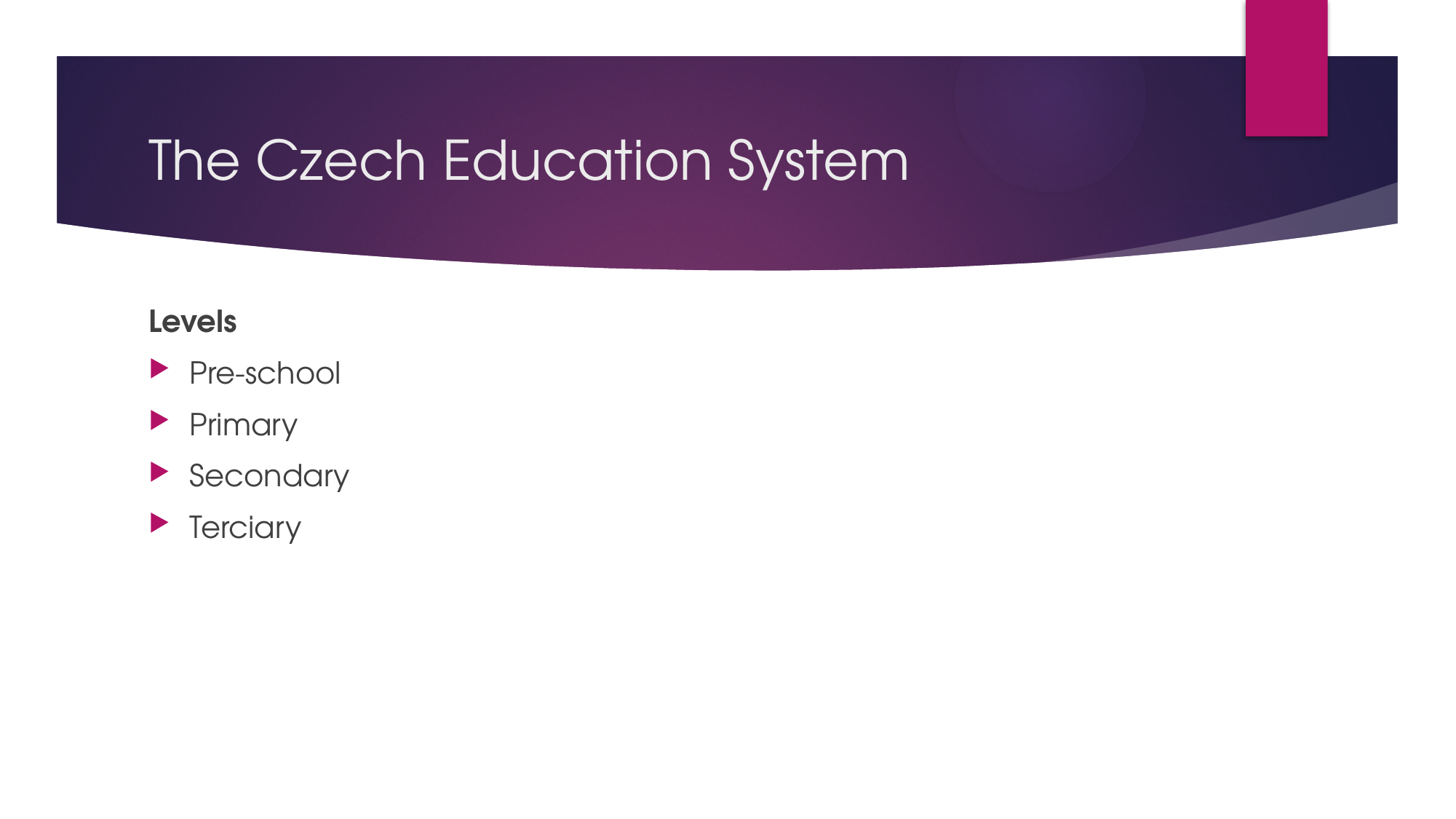

# The Czech Education System
Levels
Pre-school
Primary
Secondary
Terciary